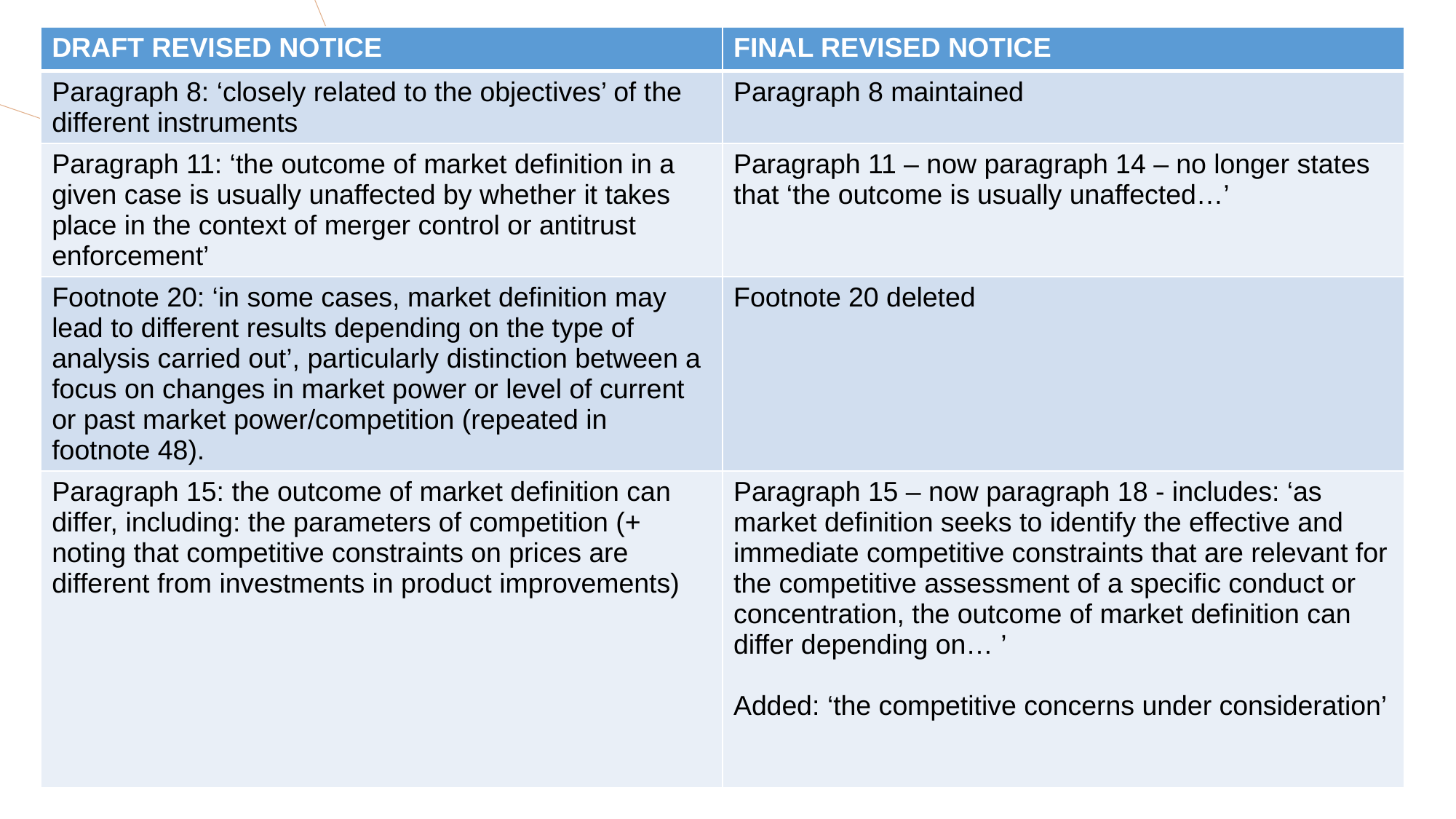

| DRAFT REVISED NOTICE | FINAL REVISED NOTICE |
| --- | --- |
| Paragraph 8: ‘closely related to the objectives’ of the different instruments | Paragraph 8 maintained |
| Paragraph 11: ‘the outcome of market definition in a given case is usually unaffected by whether it takes place in the context of merger control or antitrust enforcement’ | Paragraph 11 – now paragraph 14 – no longer states that ‘the outcome is usually unaffected…’ |
| Footnote 20: ‘in some cases, market definition may lead to different results depending on the type of analysis carried out’, particularly distinction between a focus on changes in market power or level of current or past market power/competition (repeated in footnote 48). | Footnote 20 deleted |
| Paragraph 15: the outcome of market definition can differ, including: the parameters of competition (+ noting that competitive constraints on prices are different from investments in product improvements) | Paragraph 15 – now paragraph 18 - includes: ‘as market definition seeks to identify the effective and immediate competitive constraints that are relevant for the competitive assessment of a specific conduct or concentration, the outcome of market definition can differ depending on… ’ Added: ‘the competitive concerns under consideration’ |
# IN THE REVISED NOTICE

4